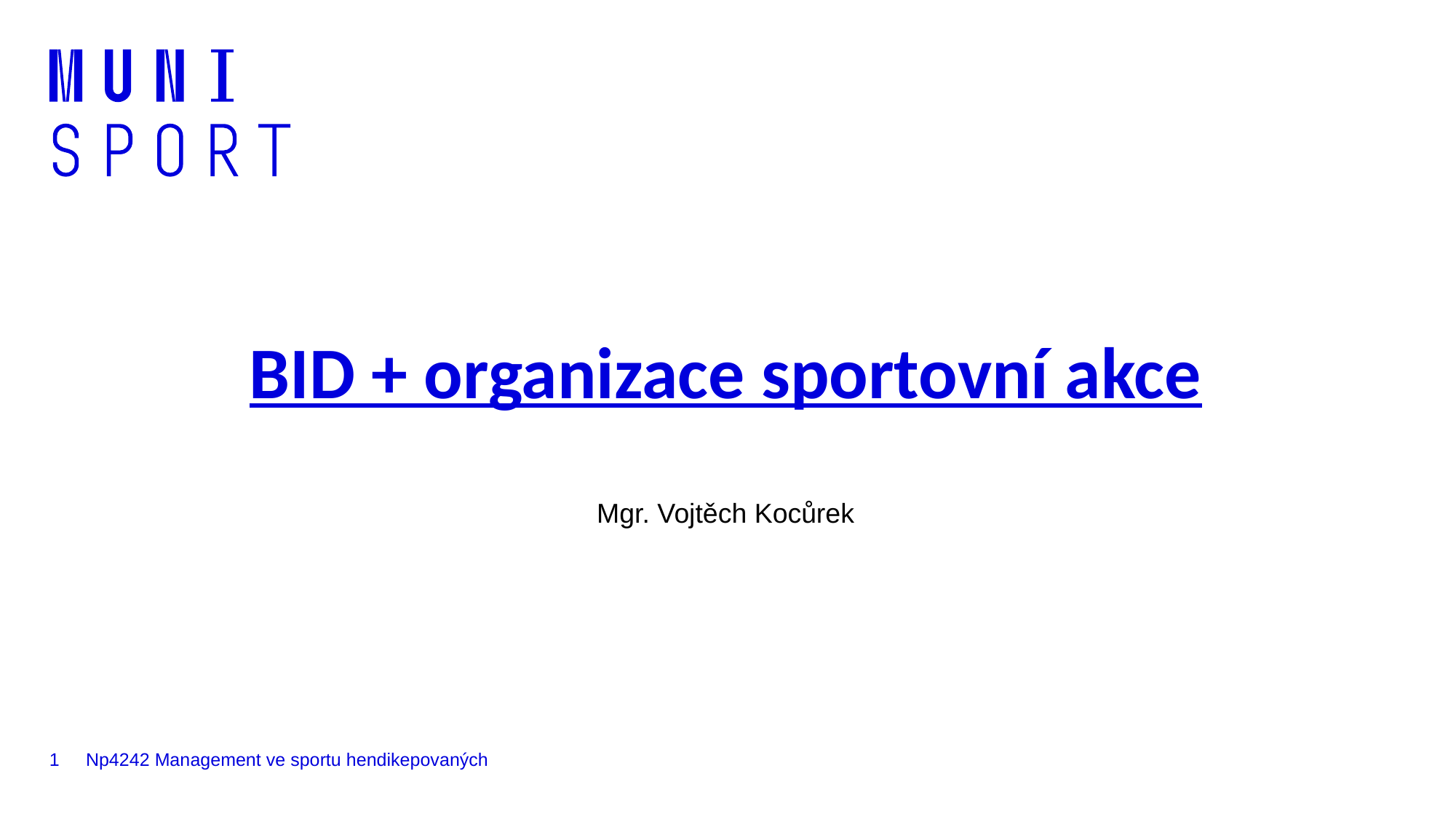

# BID + organizace sportovní akce
Mgr. Vojtěch Kocůrek
1
Np4242 Management ve sportu hendikepovaných